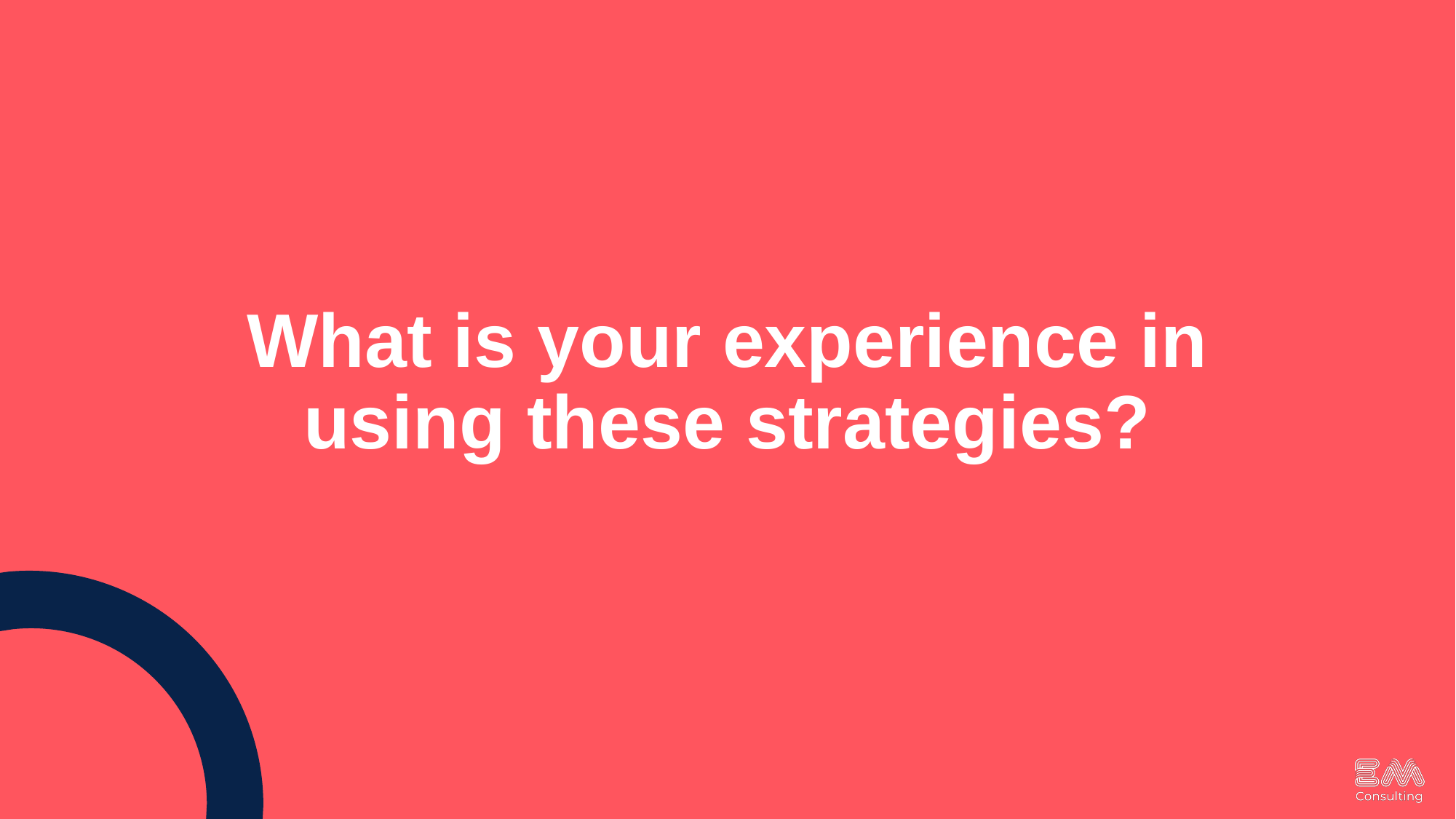

# What is your experience in using these strategies?